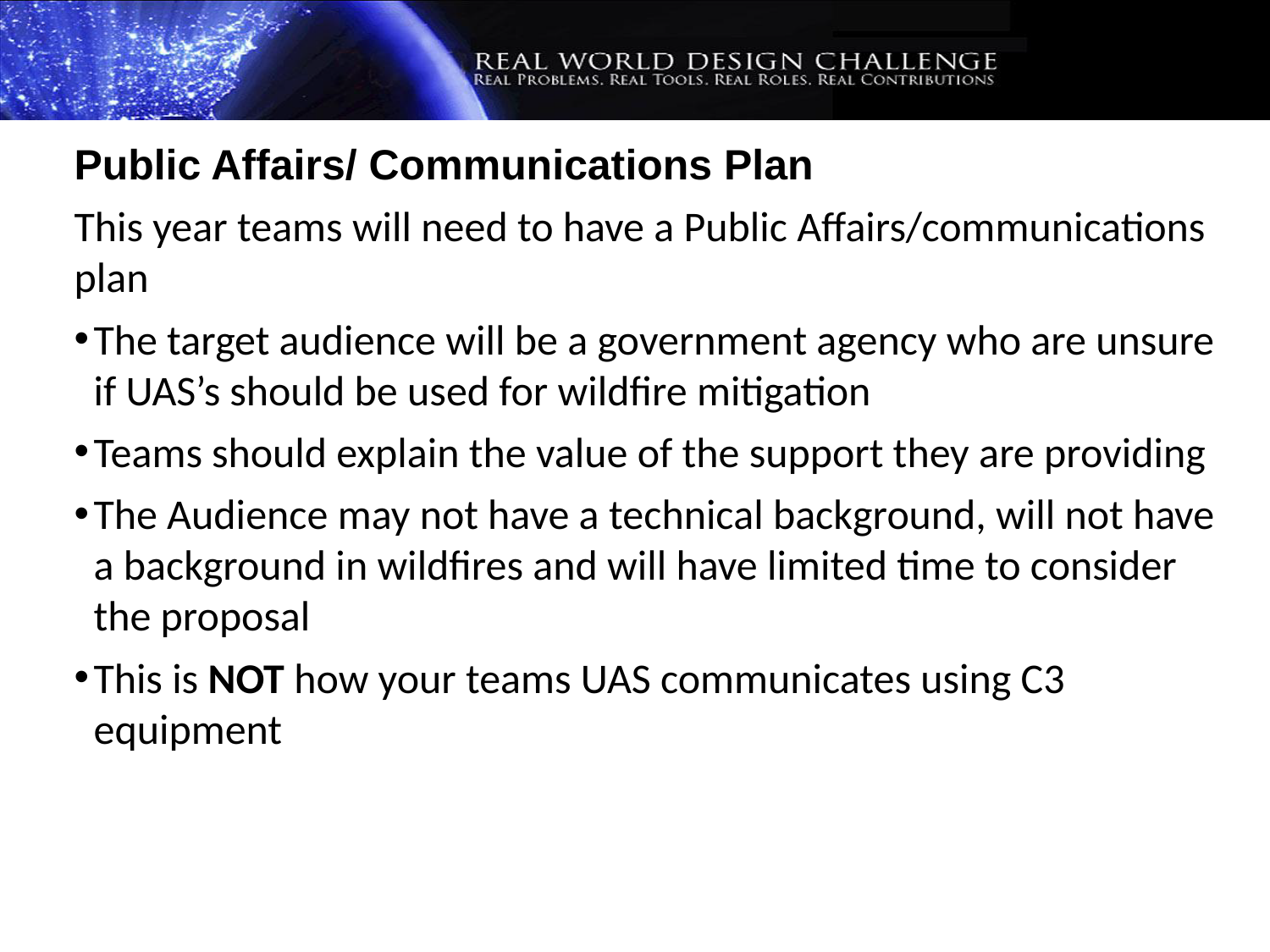

Public Affairs/ Communications Plan
This year teams will need to have a Public Affairs/communications plan
The target audience will be a government agency who are unsure if UAS’s should be used for wildfire mitigation
Teams should explain the value of the support they are providing
The Audience may not have a technical background, will not have a background in wildfires and will have limited time to consider the proposal
This is NOT how your teams UAS communicates using C3 equipment